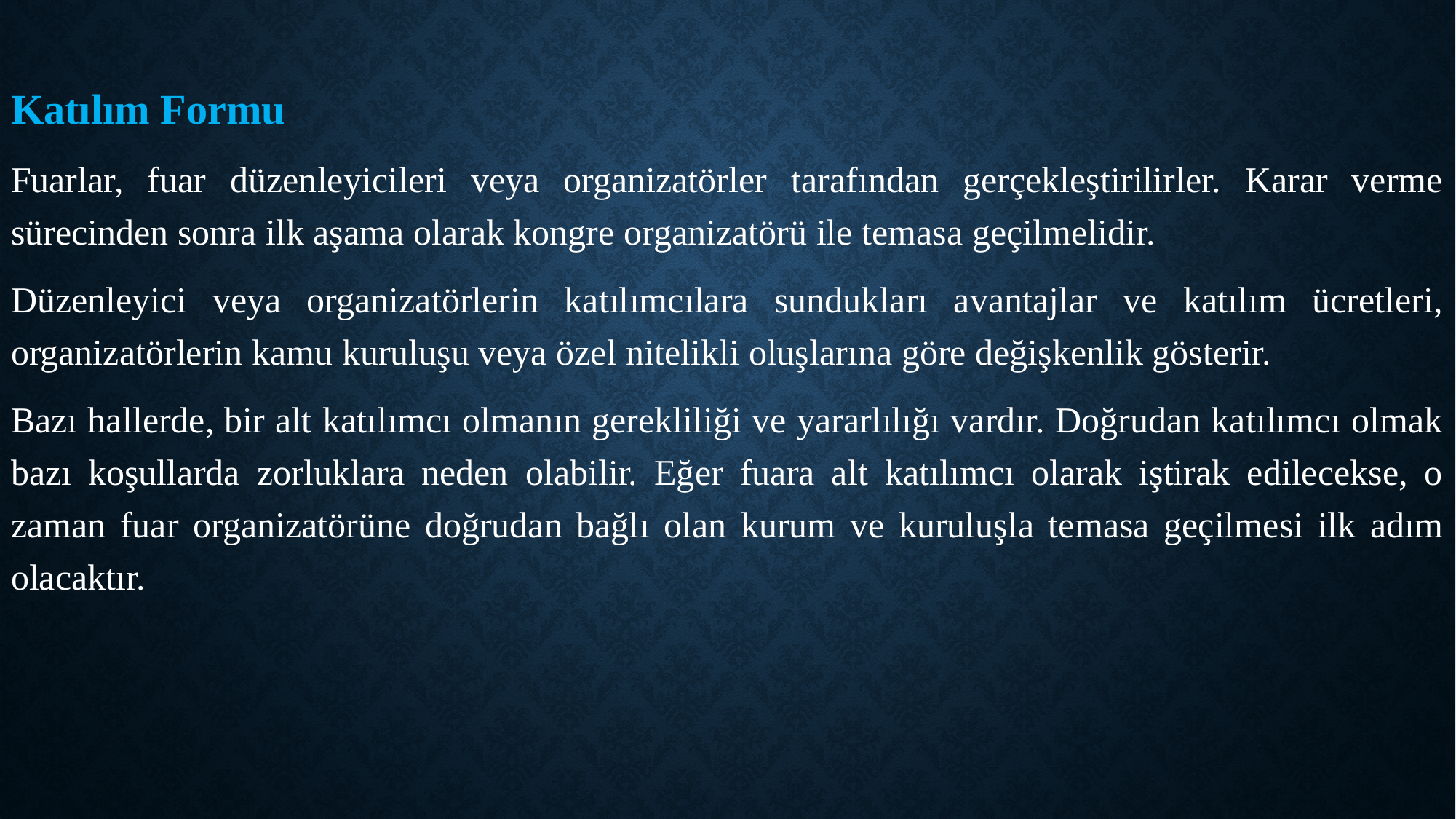

Katılım Formu
Fuarlar, fuar düzenleyicileri veya organizatörler tarafından gerçekleştirilirler. Karar verme sürecinden sonra ilk aşama olarak kongre organizatörü ile temasa geçilmelidir.
Düzenleyici veya organizatörlerin katılımcılara sundukları avantajlar ve katılım ücretleri, organizatörlerin kamu kuruluşu veya özel nitelikli oluşlarına göre değişkenlik gösterir.
Bazı hallerde, bir alt katılımcı olmanın gerekliliği ve yararlılığı vardır. Doğrudan katılımcı olmak bazı koşullarda zorluklara neden olabilir. Eğer fuara alt katılımcı olarak iştirak edilecekse, o zaman fuar organizatörüne doğrudan bağlı olan kurum ve kuruluşla temasa geçilmesi ilk adım olacaktır.